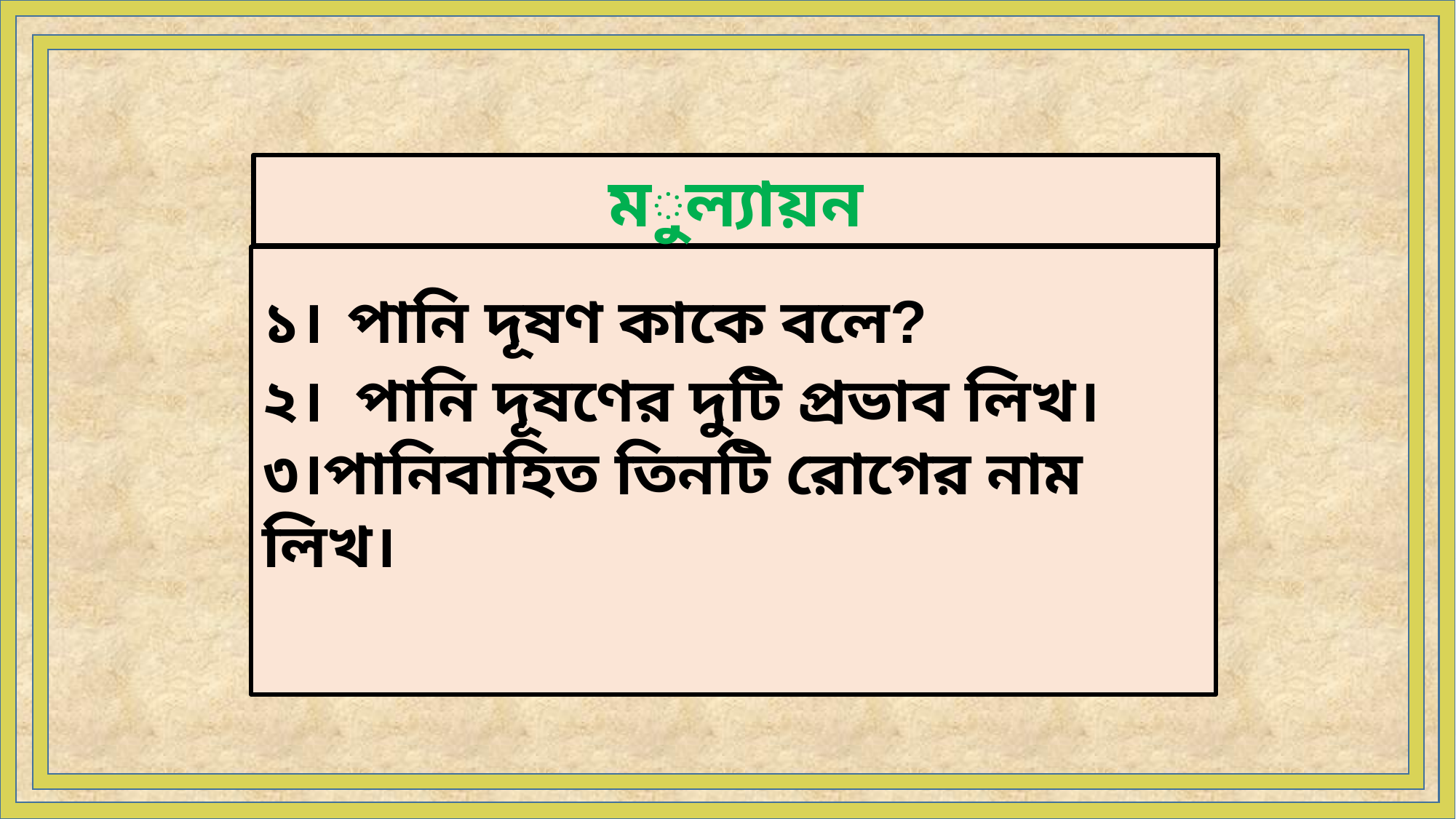

মুল্যায়ন
১। পানি দূষণ কাকে বলে?
২।  পানি দূষণের দুটি প্রভাব লিখ।
৩।পানিবাহিত তিনটি রোগের নাম লিখ।